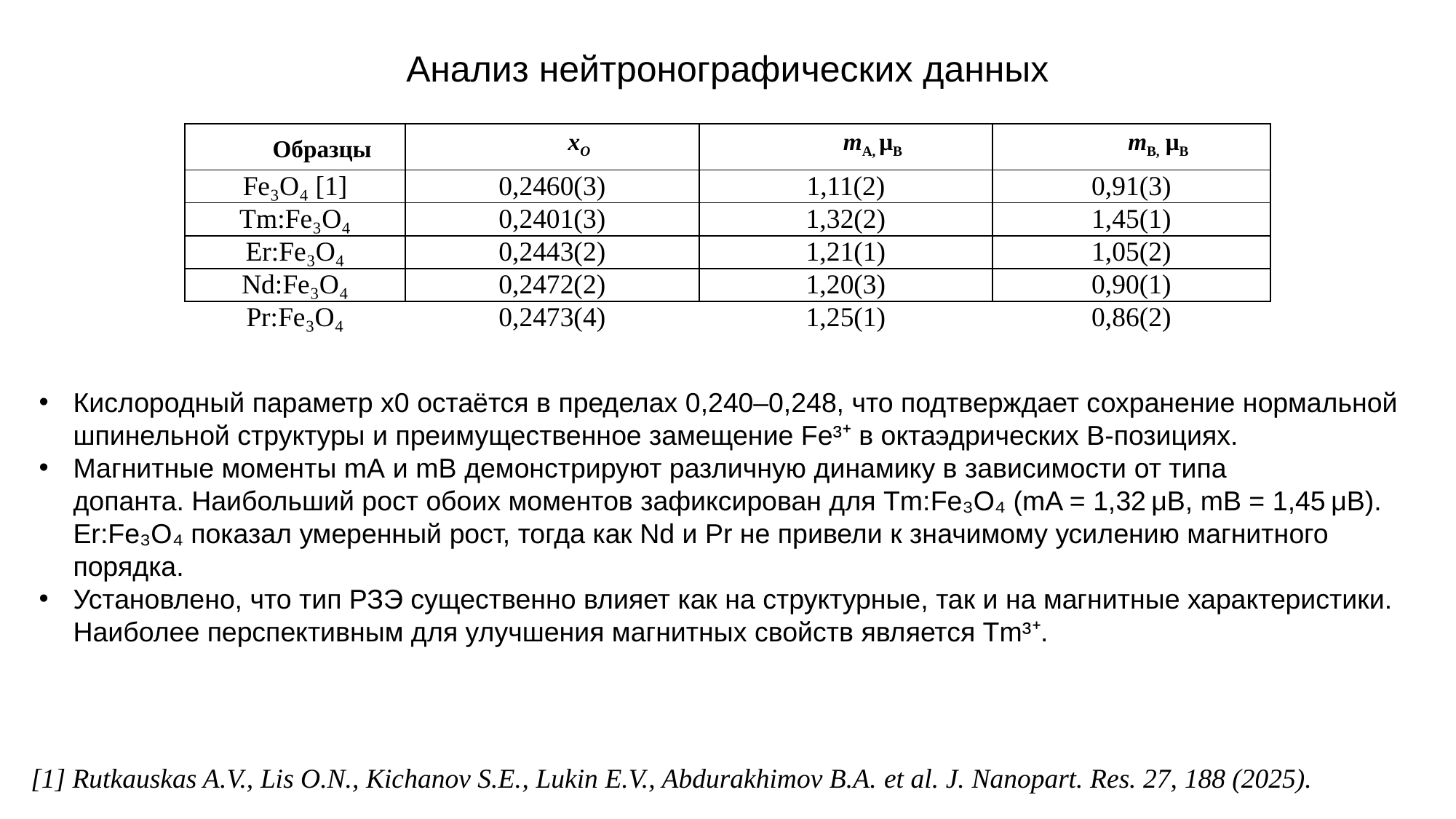

Анализ нейтронографических данных
| Образцы | xO | mA, μB | mB, μB |
| --- | --- | --- | --- |
| Fe₃O₄ [1] | 0,2460(3) | 1,11(2) | 0,91(3) |
| Tm:Fe₃O₄ | 0,2401(3) | 1,32(2) | 1,45(1) |
| Er:Fe₃O₄ | 0,2443(2) | 1,21(1) | 1,05(2) |
| Nd:Fe₃O₄ | 0,2472(2) | 1,20(3) | 0,90(1) |
| Pr:Fe₃O₄ | 0,2473(4) | 1,25(1) | 0,86(2) |
Кислородный параметр x0​ остаётся в пределах 0,240–0,248, что подтверждает сохранение нормальной шпинельной структуры и преимущественное замещение Fe³⁺ в октаэдрических B-позициях.
Магнитные моменты mA​ и mB​ демонстрируют различную динамику в зависимости от типа допанта. Наибольший рост обоих моментов зафиксирован для Tm:Fe₃O₄ (mA = 1,32 μB, mB = 1,45 μB). Er:Fe₃O₄ показал умеренный рост, тогда как Nd и Pr не привели к значимому усилению магнитного порядка.
Установлено, что тип РЗЭ существенно влияет как на структурные, так и на магнитные характеристики. Наиболее перспективным для улучшения магнитных свойств является Tm³⁺.
[1] Rutkauskas A.V., Lis O.N., Kichanov S.E., Lukin E.V., Abdurakhimov B.A. et al. J. Nanopart. Res. 27, 188 (2025).